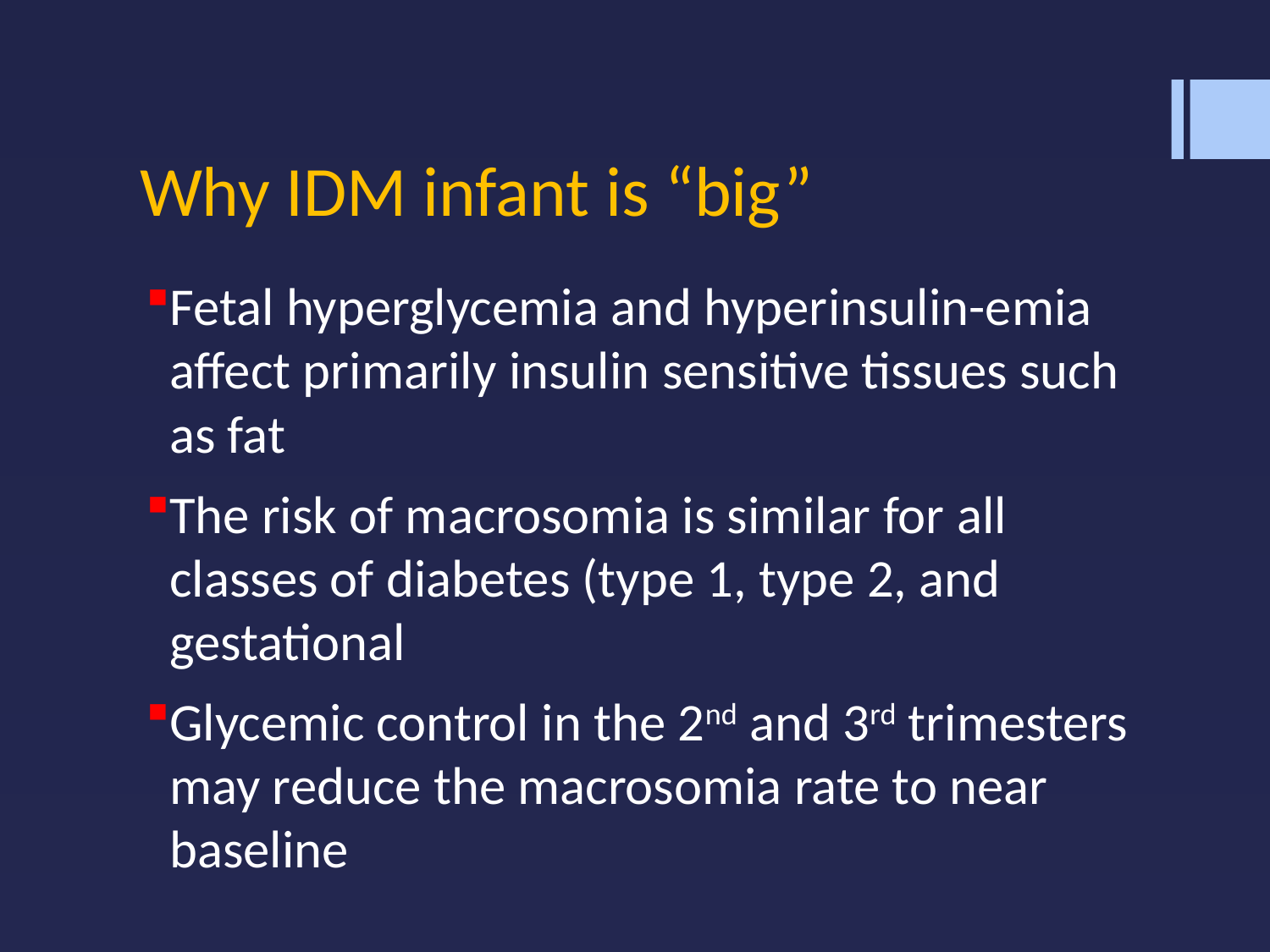

# Why IDM infant is “big”
Fetal hyperglycemia and hyperinsulin-emia affect primarily insulin sensitive tissues such as fat
The risk of macrosomia is similar for all classes of diabetes (type 1, type 2, and gestational
Glycemic control in the 2nd and 3rd trimesters may reduce the macrosomia rate to near baseline